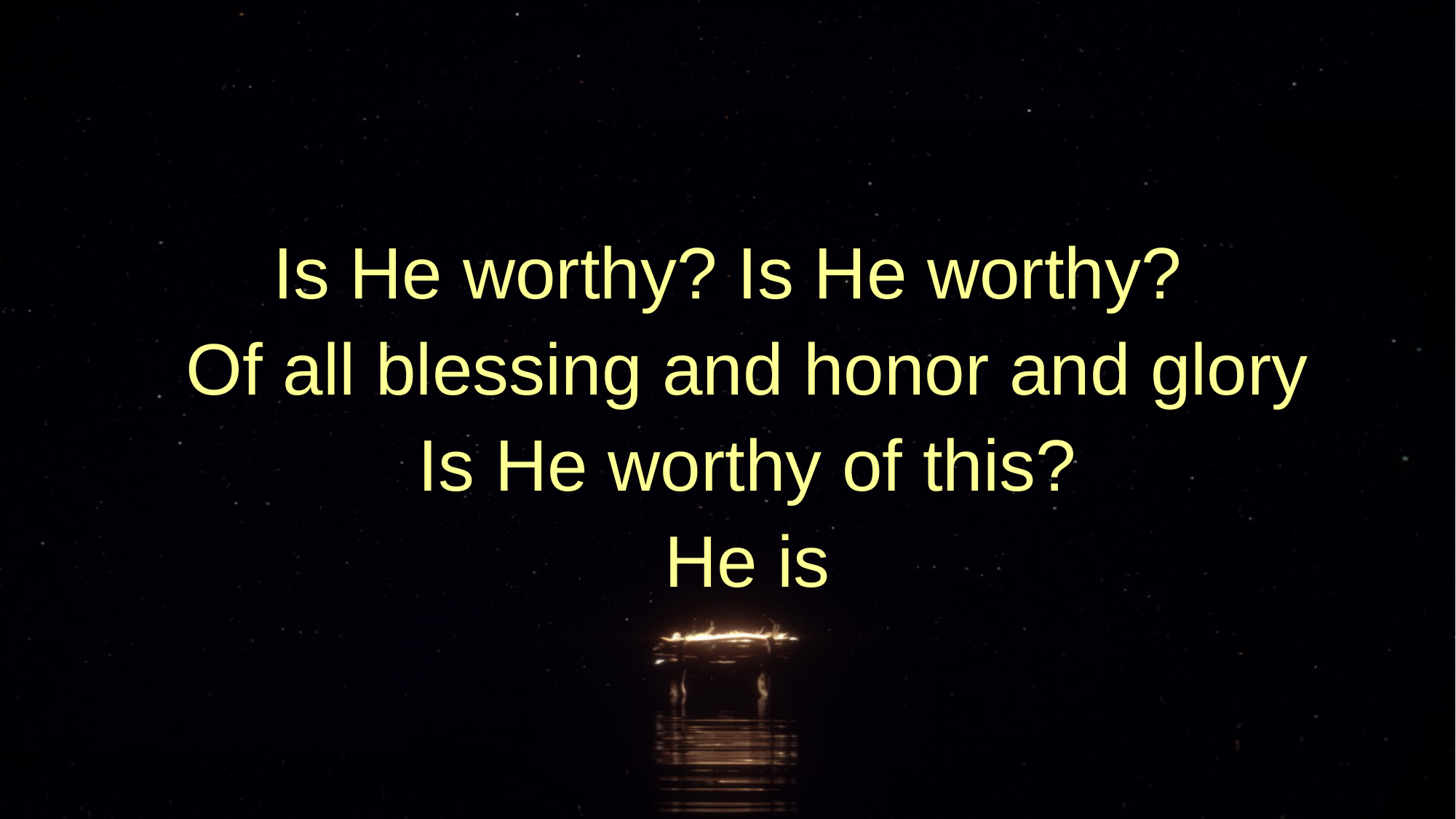

Is He worthy? Is He worthy?
Of all blessing and honor and glory
Is He worthy of this?
He is